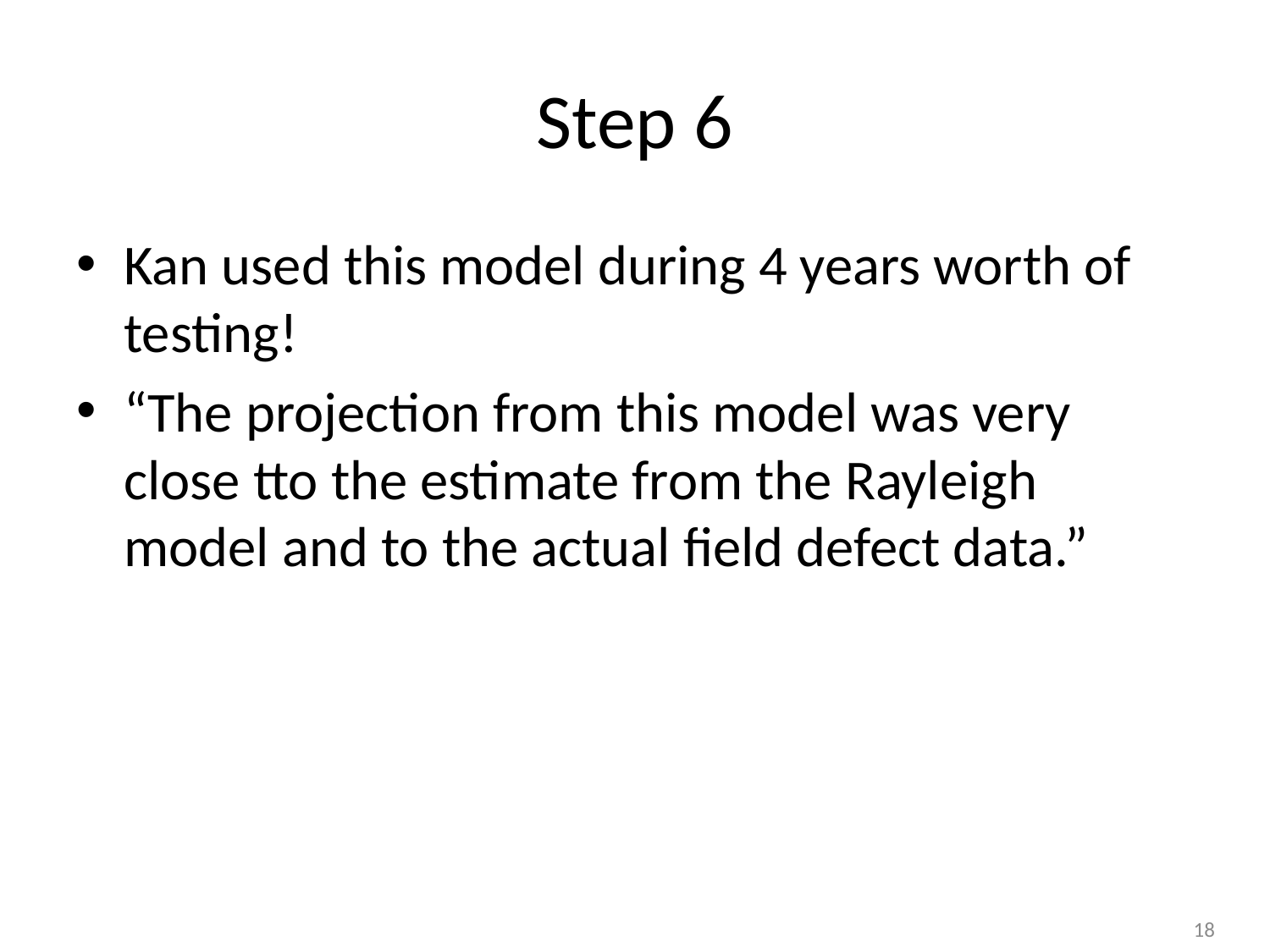

# Step 6
Kan used this model during 4 years worth of testing!
“The projection from this model was very close tto the estimate from the Rayleigh model and to the actual field defect data.”